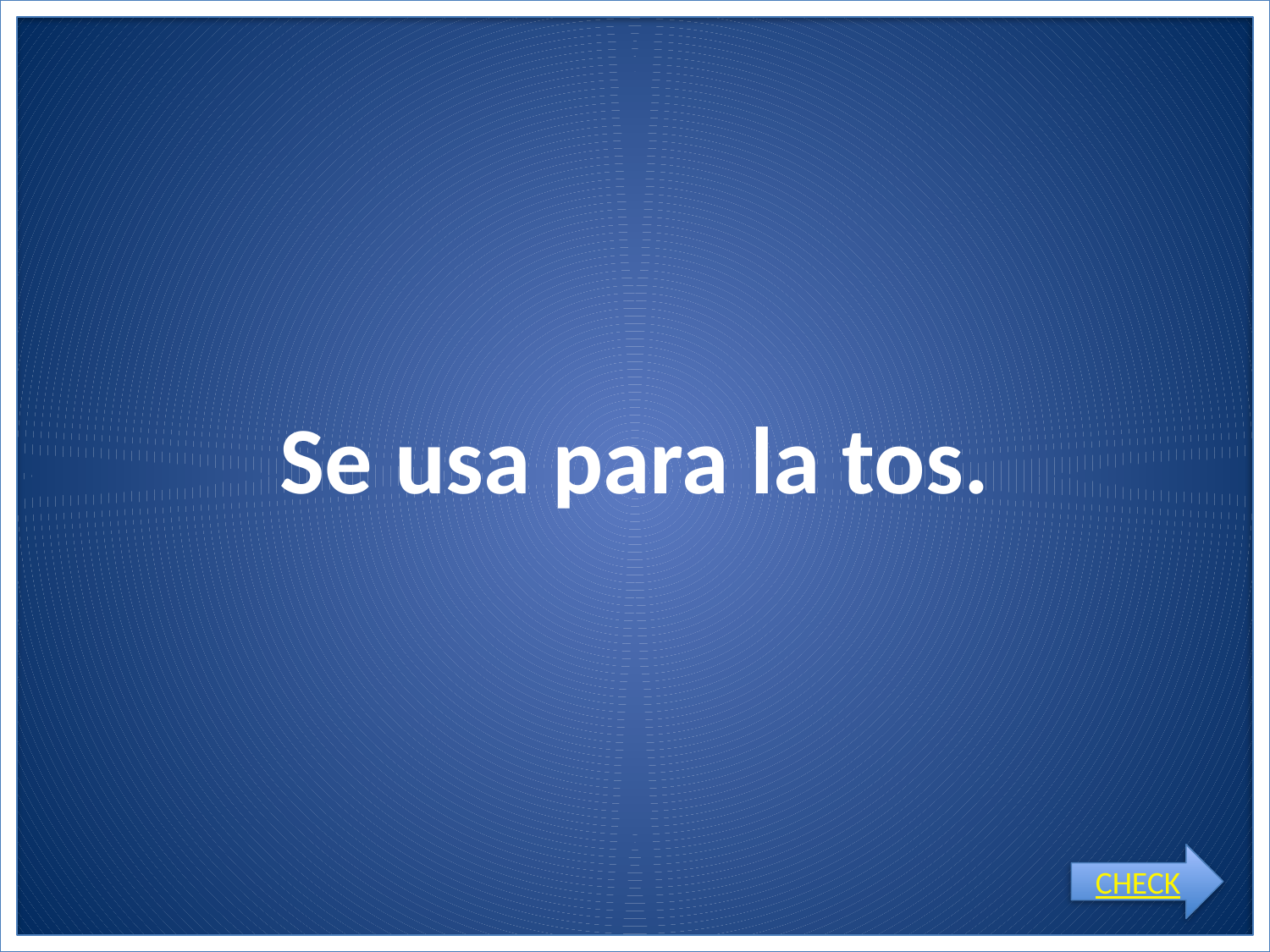

# Se usa para la tos.
CHECK